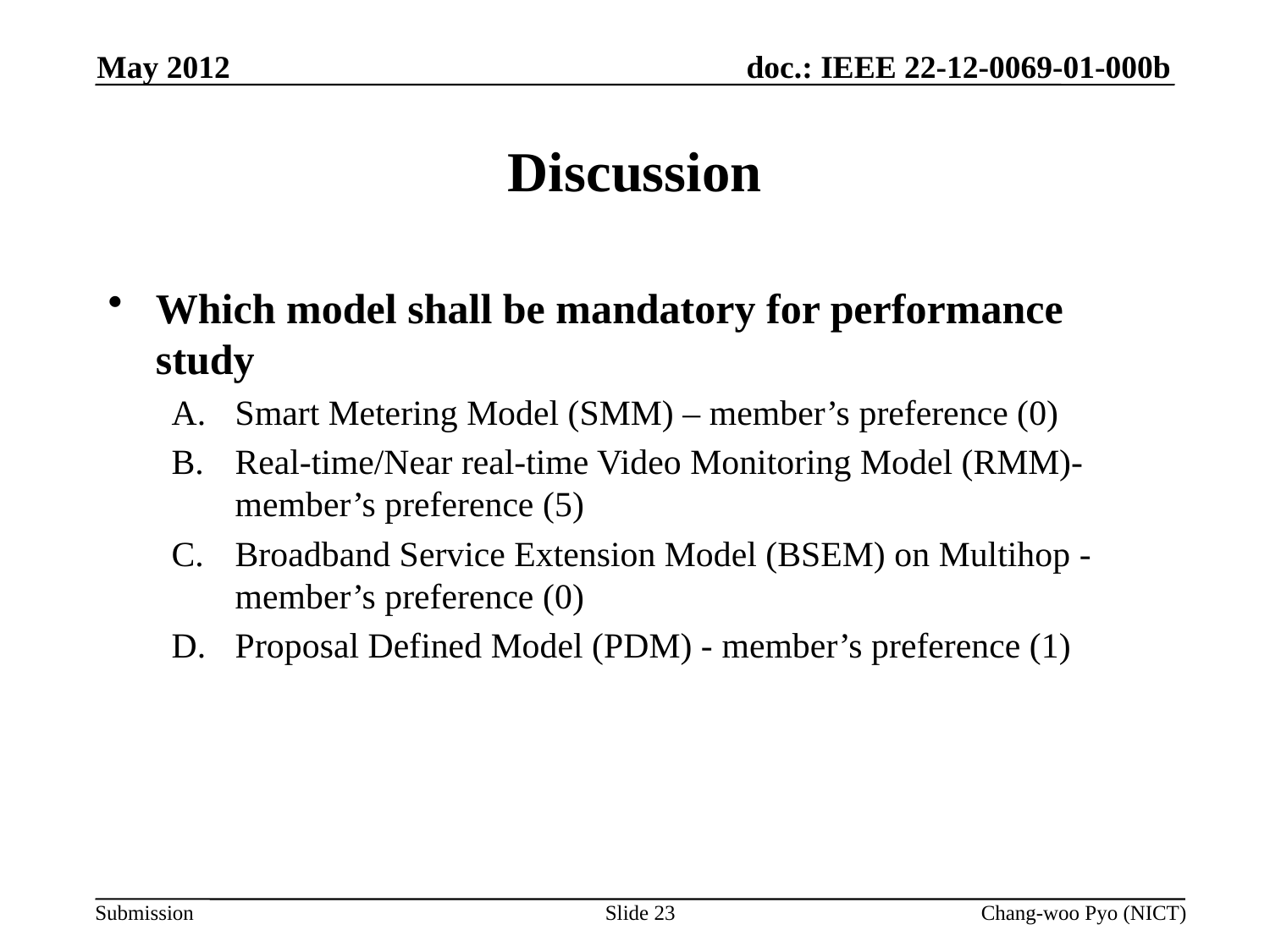

May 2012
# Discussion
Which model shall be mandatory for performance study
Smart Metering Model (SMM) – member’s preference (0)
Real-time/Near real-time Video Monitoring Model (RMM)- member’s preference (5)
Broadband Service Extension Model (BSEM) on Multihop - member’s preference (0)
Proposal Defined Model (PDM) - member’s preference (1)

Slide 23
Chang-woo Pyo (NICT)